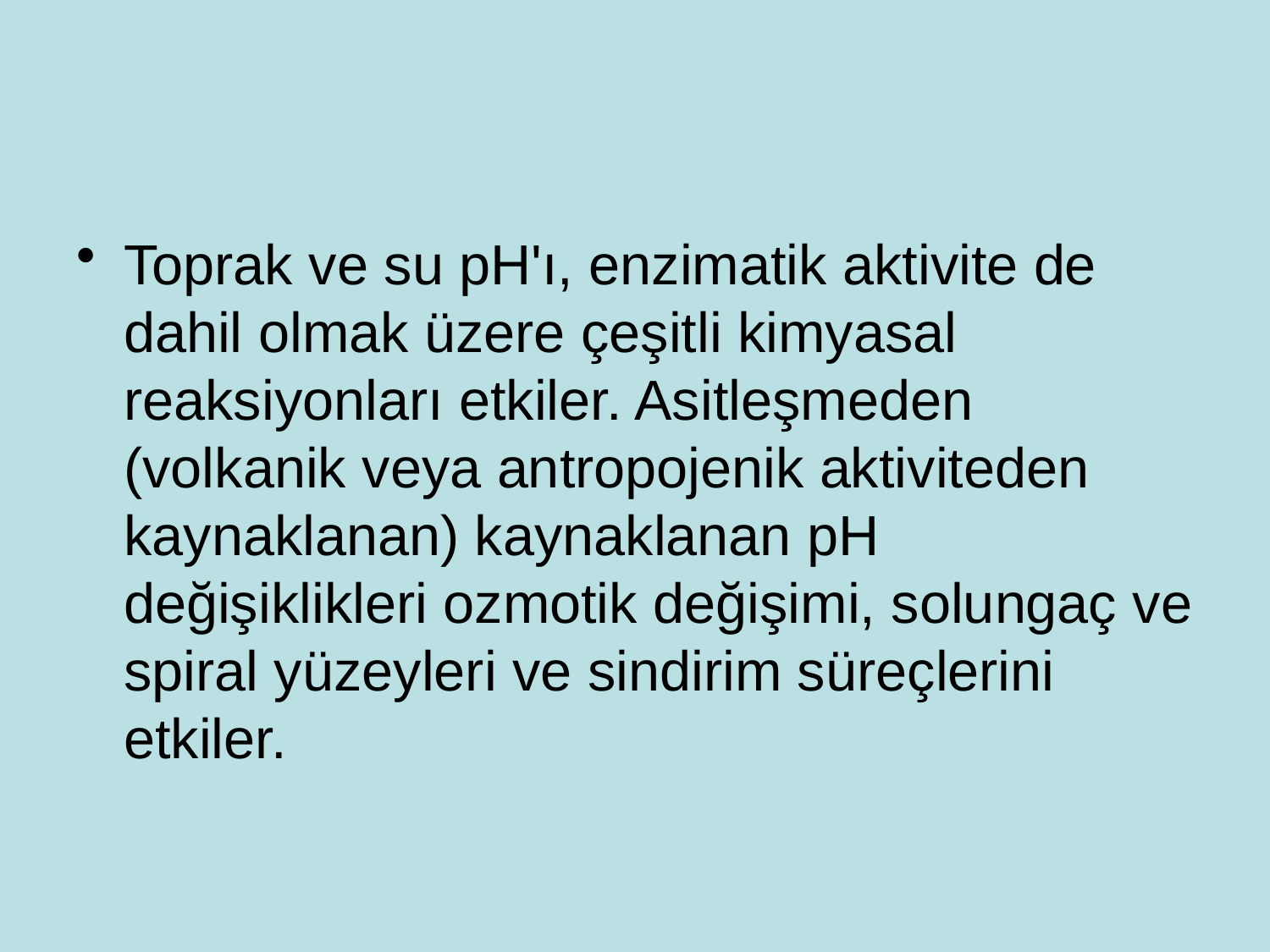

#
Toprak ve su pH'ı, enzimatik aktivite de dahil olmak üzere çeşitli kimyasal reaksiyonları etkiler. Asitleşmeden (volkanik veya antropojenik aktiviteden kaynaklanan) kaynaklanan pH değişiklikleri ozmotik değişimi, solungaç ve spiral yüzeyleri ve sindirim süreçlerini etkiler.